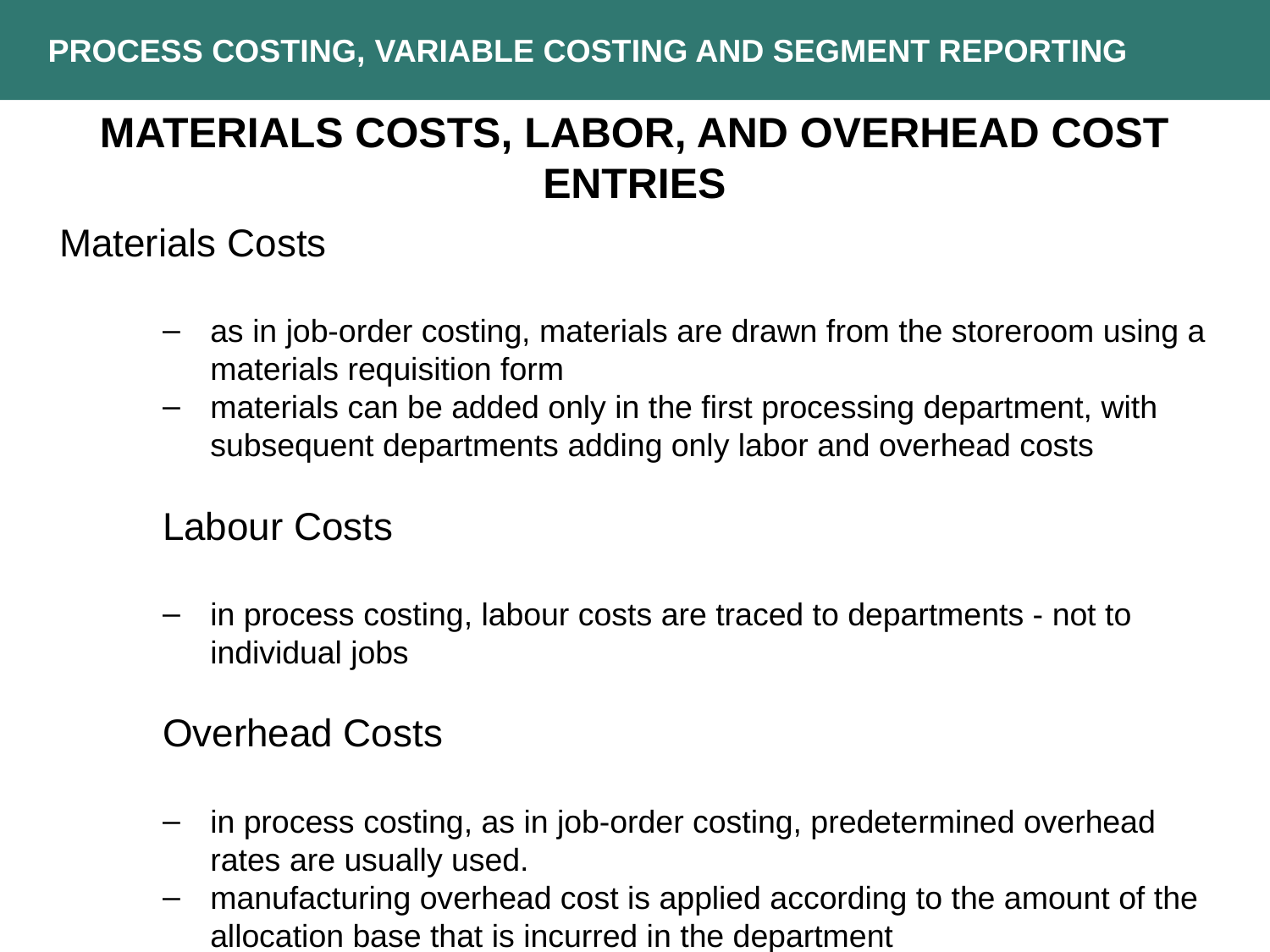

PROCESS COSTING, VARIABLE COSTING AND SEGMENT REPORTING
MATERIALS COSTS, LABOR, AND OVERHEAD COST ENTRIES
Materials Costs

as in job-order costing, materials are drawn from the storeroom using a materials requisition form
materials can be added only in the first processing department, with subsequent departments adding only labor and overhead costs

Labour Costs

in process costing, labour costs are traced to departments - not to individual jobs

Overhead Costs

in process costing, as in job-order costing, predetermined overhead rates are usually used.
manufacturing overhead cost is applied according to the amount of the allocation base that is incurred in the department